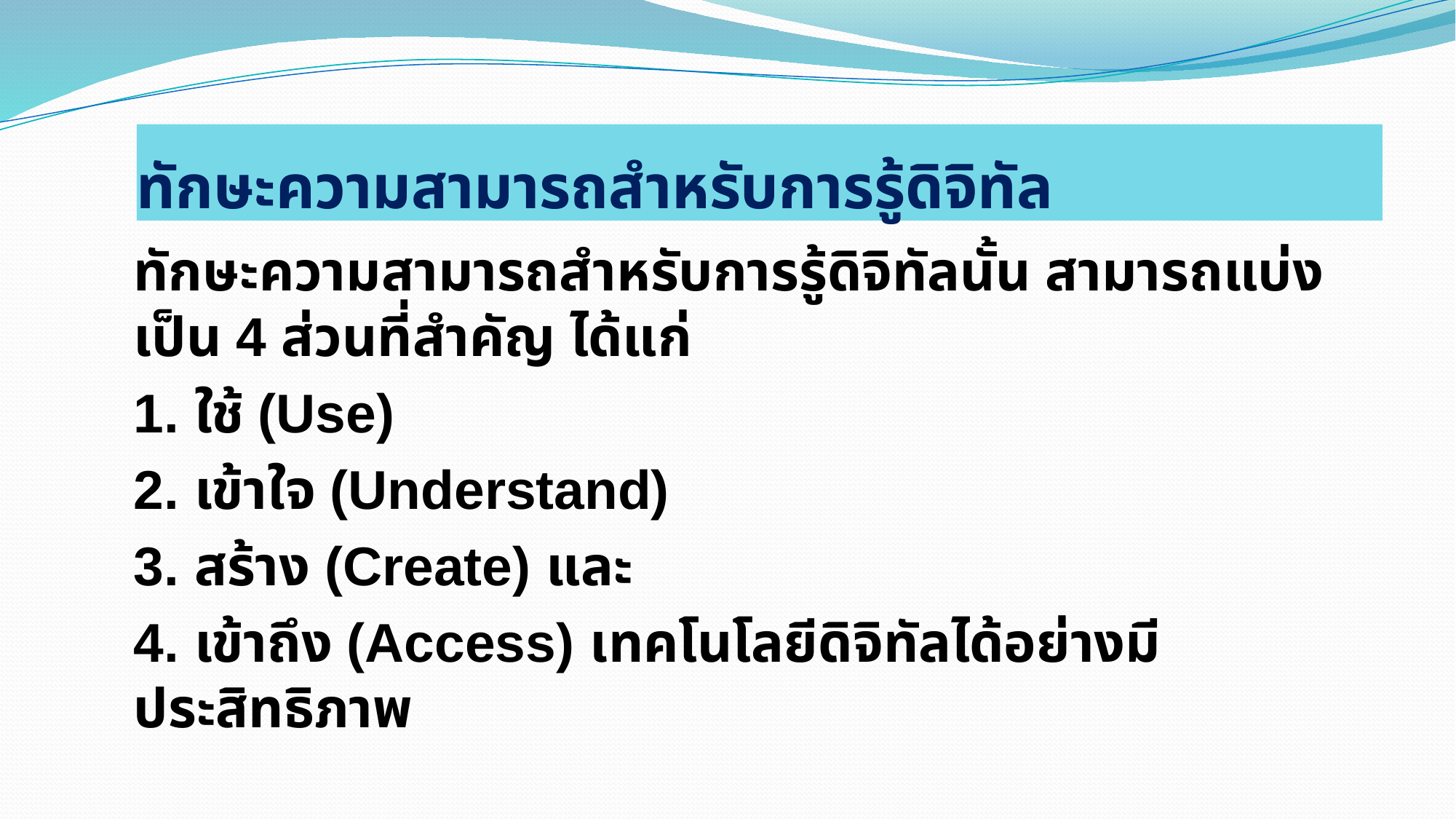

# ทักษะความสามารถสำหรับการรู้ดิจิทัล
ทักษะความสามารถสำหรับการรู้ดิจิทัลนั้น สามารถแบ่งเป็น 4 ส่วนที่สำคัญ ได้แก่
1. ใช้ (Use)
2. เข้าใจ (Understand)
3. สร้าง (Create) และ
4. เข้าถึง (Access) เทคโนโลยีดิจิทัลได้อย่างมีประสิทธิภาพ